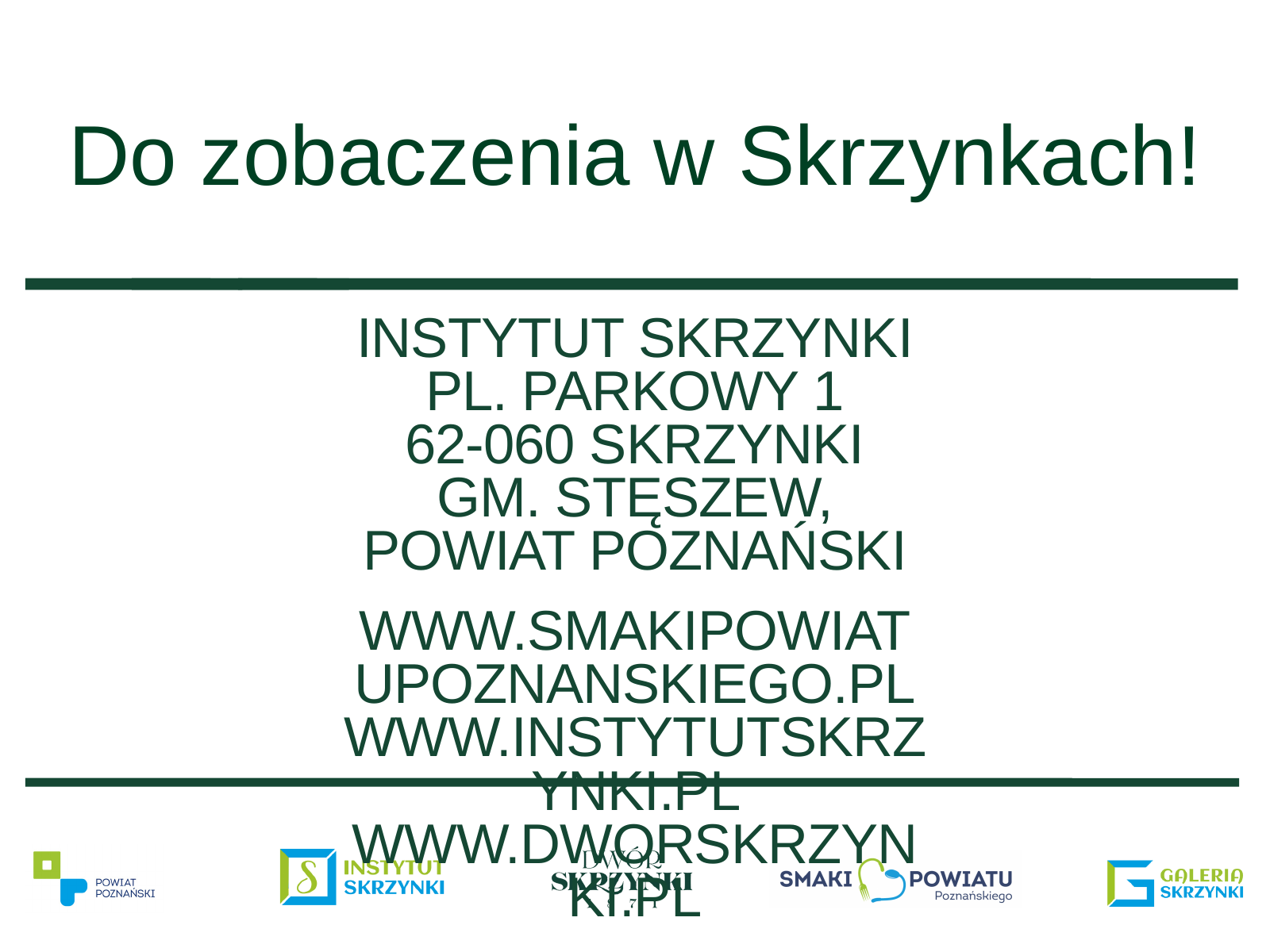

Do zobaczenia w Skrzynkach!

INSTYTUT SKRZYNKI
PL. PARKOWY 1
62-060 SKRZYNKI
GM. STĘSZEW, POWIAT POZNAŃSKI

WWW.SMAKIPOWIATUPOZNANSKIEGO.PL
WWW.INSTYTUTSKRZYNKI.PL WWW.DWORSKRZYNKI.PL